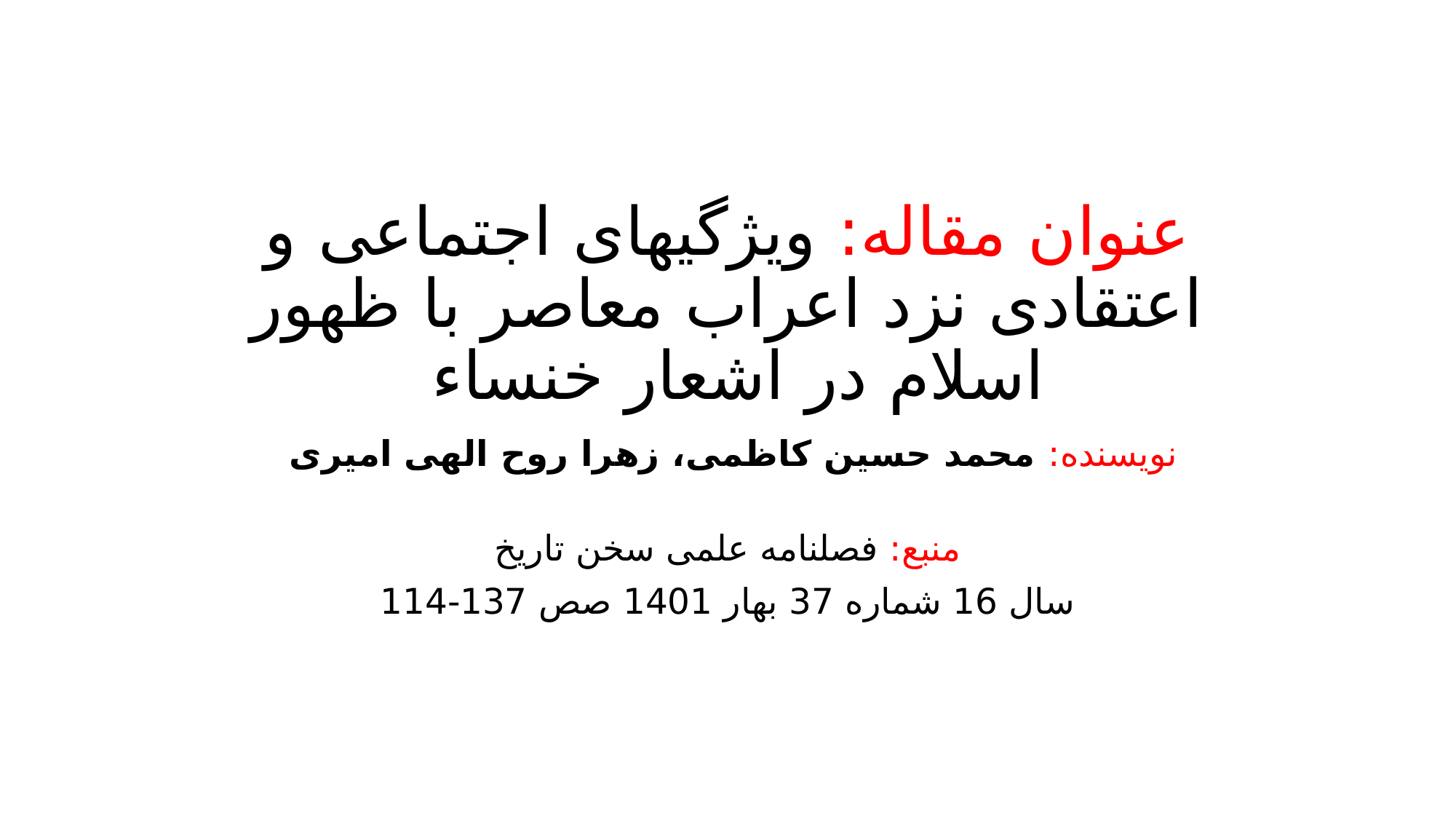

# عنوان مقاله: ویژگیهای اجتماعی و اعتقادی نزد اعراب معاصر با ظهور اسلام در اشعار خنساء
نویسنده: محمد حسین کاظمی، زهرا روح الهی امیری
منبع: فصلنامه علمی سخن تاریخ
سال 16 شماره 37 بهار 1401 صص 137-114